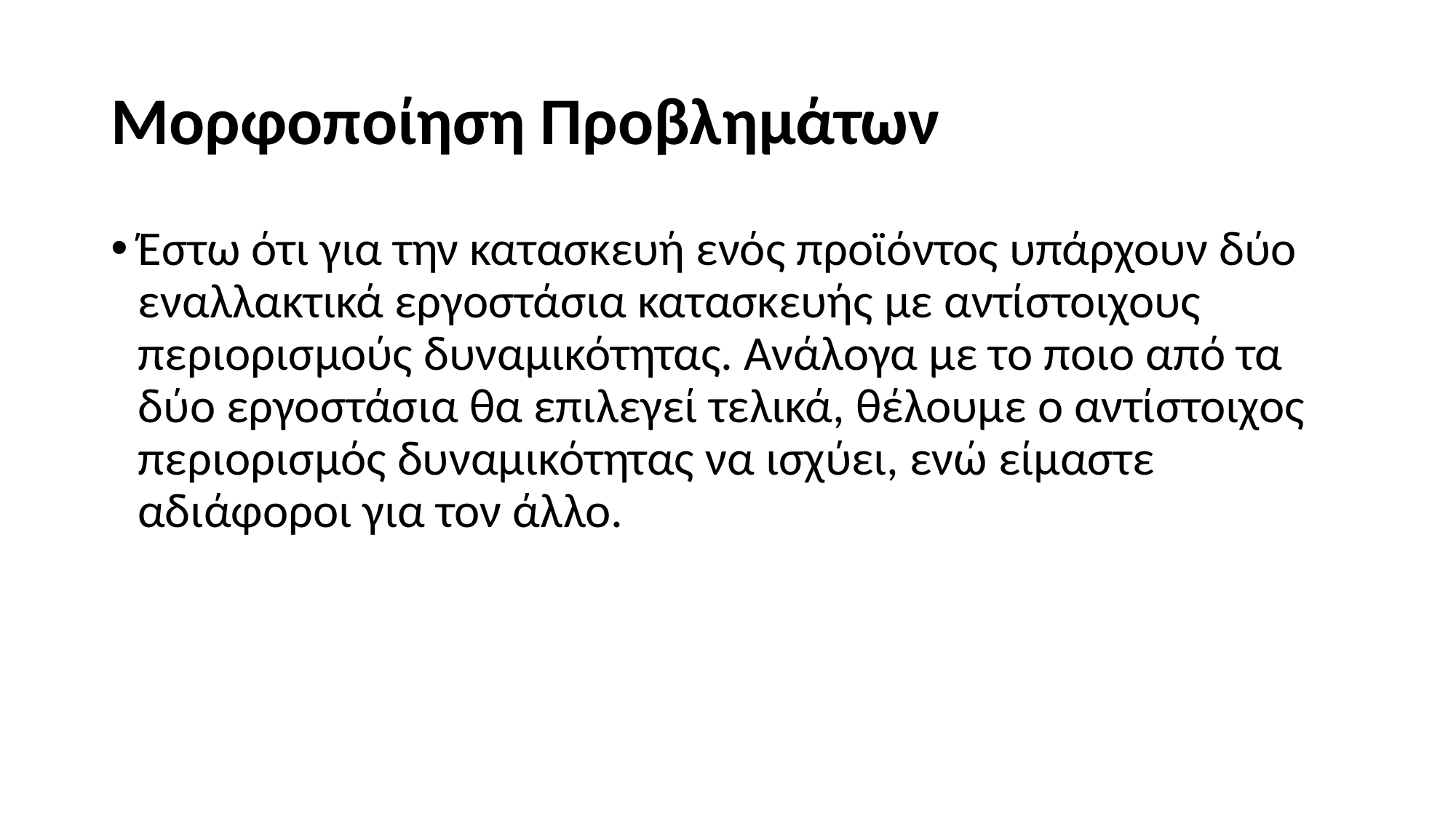

# Μορφοποίηση Προβλημάτων
Έστω ότι για την κατασκευή ενός προϊόντος υπάρχουν δύο εναλλακτικά εργοστάσια κατασκευής με αντίστοιχους περιορισμούς δυναμικότητας. Ανάλογα με το ποιο από τα δύο εργοστάσια θα επιλεγεί τελικά, θέλουμε ο αντίστοιχος περιορισμός δυναμικότητας να ισχύει, ενώ είμαστε αδιάφοροι για τον άλλο.